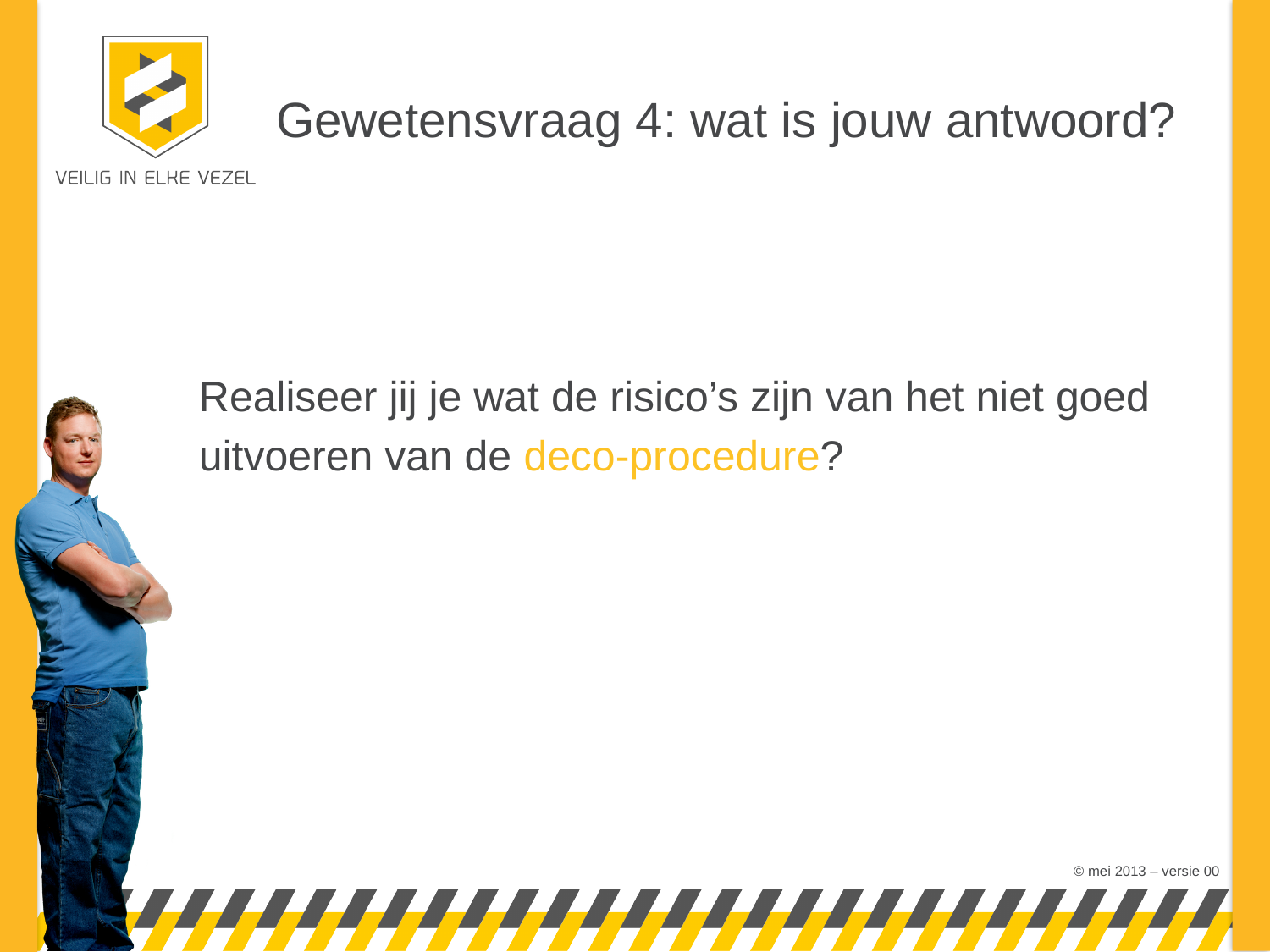

# Gewetensvraag 4: wat is jouw antwoord?

Realiseer jij je wat de risico’s zijn van het niet goed
uitvoeren van de deco-procedure?